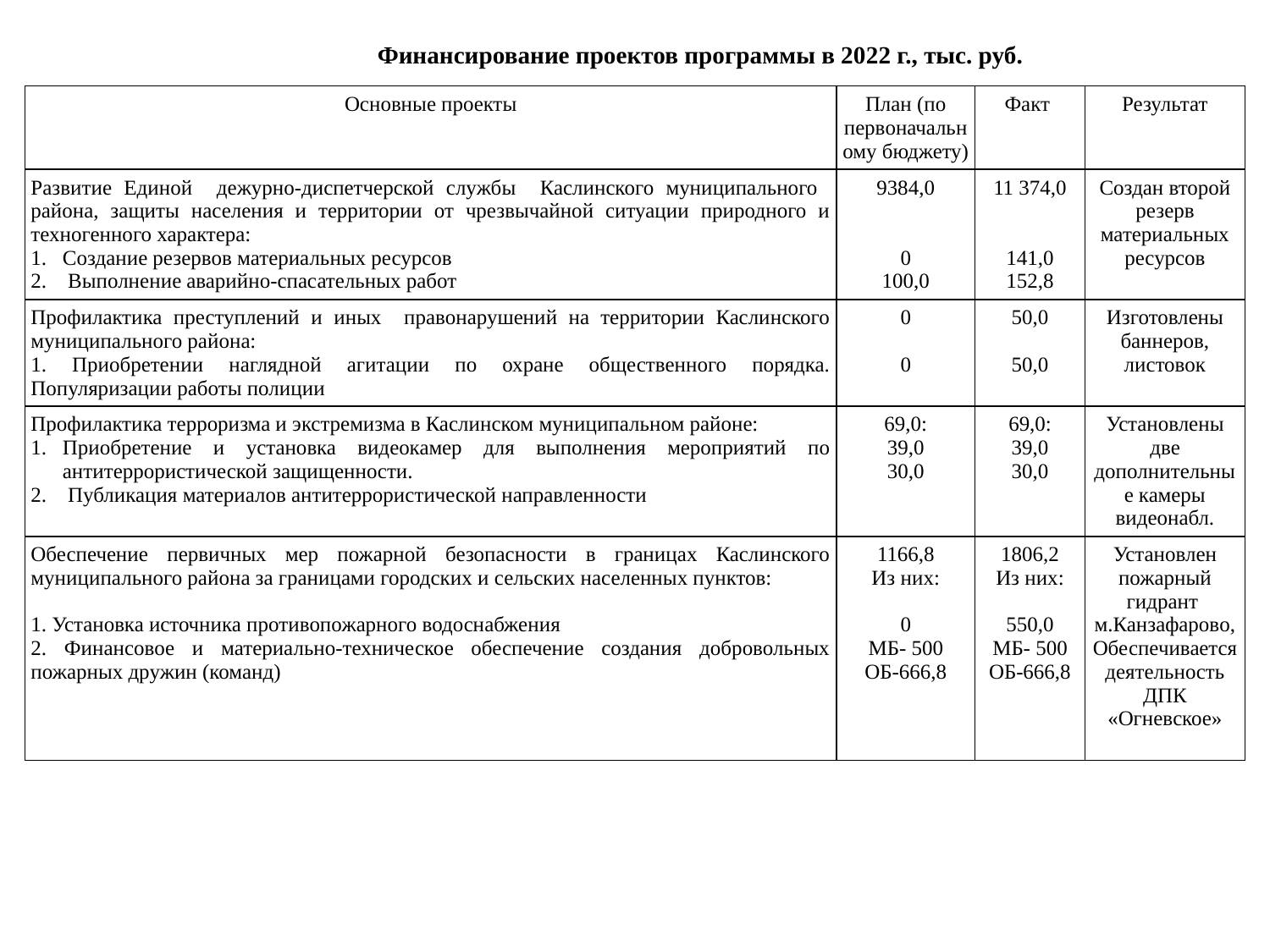

Финансирование проектов программы в 2022 г., тыс. руб.
| Основные проекты | План (по первоначальному бюджету) | Факт | Результат |
| --- | --- | --- | --- |
| Развитие Единой дежурно-диспетчерской службы Каслинского муниципального района, защиты населения и территории от чрезвычайной ситуации природного и техногенного характера: Создание резервов материальных ресурсов Выполнение аварийно-спасательных работ | 9384,0 0 100,0 | 11 374,0 141,0 152,8 | Создан второй резерв материальных ресурсов |
| Профилактика преступлений и иных правонарушений на территории Каслинского муниципального района: 1. Приобретении наглядной агитации по охране общественного порядка. Популяризации работы полиции | 0 0 | 50,0 50,0 | Изготовлены баннеров, листовок |
| Профилактика терроризма и экстремизма в Каслинском муниципальном районе: Приобретение и установка видеокамер для выполнения мероприятий по антитеррористической защищенности. Публикация материалов антитеррористической направленности | 69,0: 39,0 30,0 | 69,0: 39,0 30,0 | Установлены две дополнительные камеры видеонабл. |
| Обеспечение первичных мер пожарной безопасности в границах Каслинского муниципального района за границами городских и сельских населенных пунктов: 1. Установка источника противопожарного водоснабжения 2. Финансовое и материально-техническое обеспечение создания добровольных пожарных дружин (команд) | 1166,8 Из них: 0 МБ- 500 ОБ-666,8 | 1806,2 Из них: 550,0 МБ- 500 ОБ-666,8 | Установлен пожарный гидрант м.Канзафарово, Обеспечивается деятельность ДПК «Огневское» |